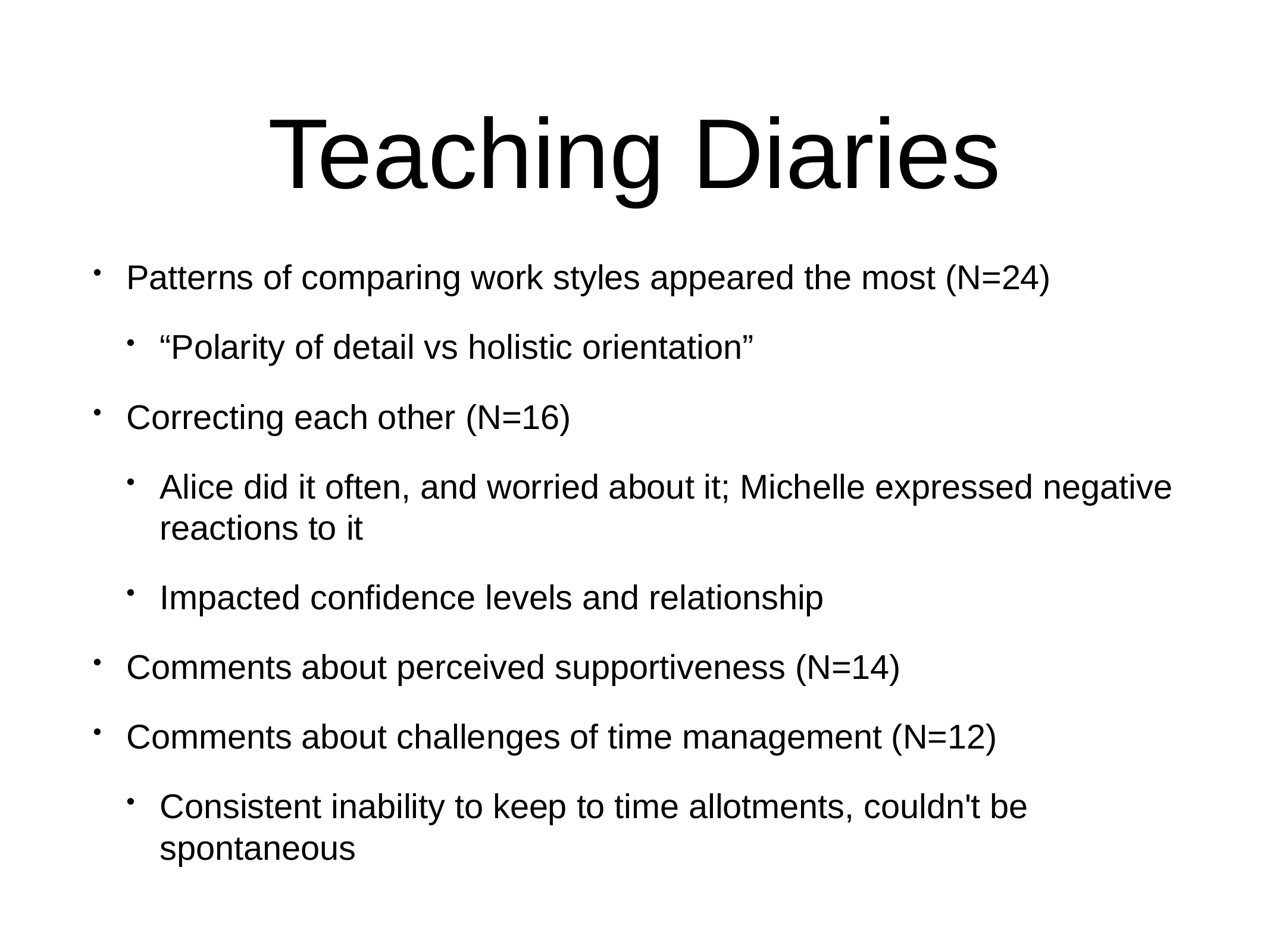

# Teaching Diaries
Patterns of comparing work styles appeared the most (N=24)
“Polarity of detail vs holistic orientation”
Correcting each other (N=16)
Alice did it often, and worried about it; Michelle expressed negative reactions to it
Impacted confidence levels and relationship
Comments about perceived supportiveness (N=14)
Comments about challenges of time management (N=12)
Consistent inability to keep to time allotments, couldn't be spontaneous